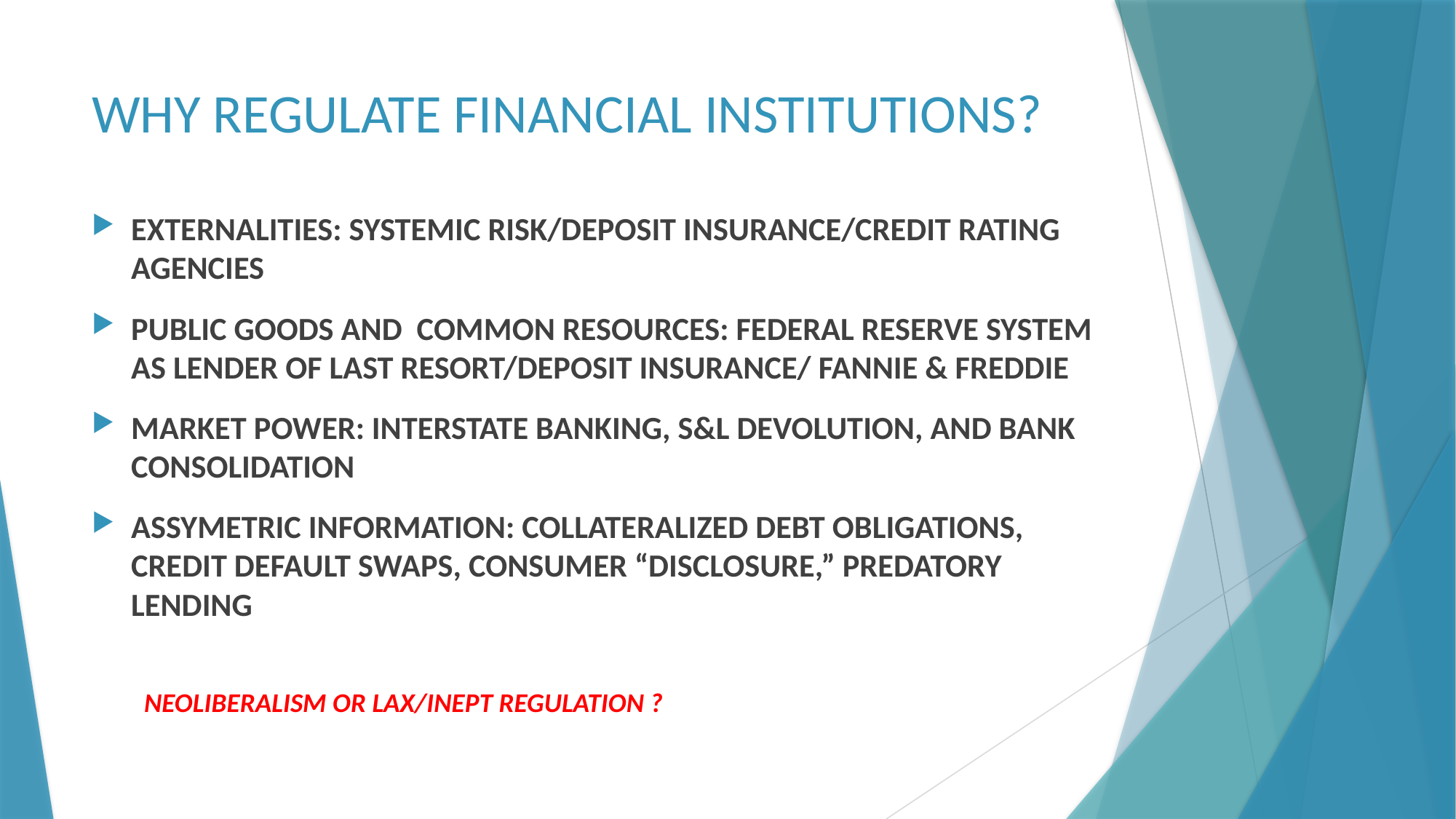

# WHY REGULATE FINANCIAL INSTITUTIONS?
EXTERNALITIES: SYSTEMIC RISK/DEPOSIT INSURANCE/CREDIT RATING AGENCIES
PUBLIC GOODS AND  COMMON RESOURCES: FEDERAL RESERVE SYSTEM AS LENDER OF LAST RESORT/DEPOSIT INSURANCE/ FANNIE & FREDDIE
MARKET POWER: INTERSTATE BANKING, S&L DEVOLUTION, AND BANK CONSOLIDATION
ASSYMETRIC INFORMATION: COLLATERALIZED DEBT OBLIGATIONS, CREDIT DEFAULT SWAPS, CONSUMER “DISCLOSURE,” PREDATORY LENDING

NEOLIBERALISM OR LAX/INEPT REGULATION ?